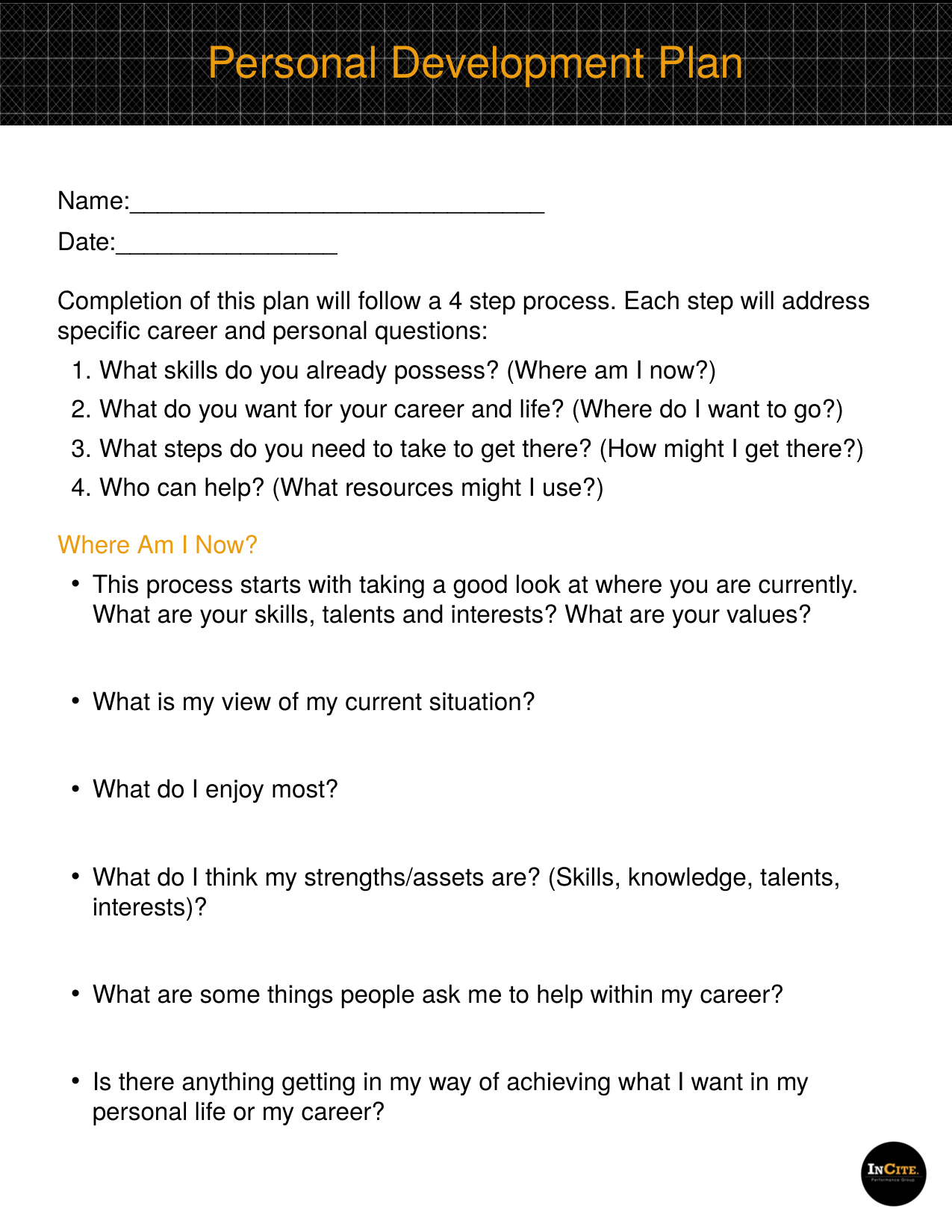

Personal Development Plan
Name:______________________________                            Date:________________

Completion of this plan will follow a 4 step process. Each step will address specific career and personal questions:
What skills do you already possess? (Where am I now?)
What do you want for your career and life? (Where do I want to go?)
What steps do you need to take to get there? (How might I get there?)
Who can help? (What resources might I use?)
Where Am I Now?
This process starts with taking a good look at where you are currently. What are your skills, talents and interests? What are your values?

What is my view of my current situation?

What do I enjoy most?

What do I think my strengths/assets are? (Skills, knowledge, talents, interests)?

What are some things people ask me to help within my career?

Is there anything getting in my way of achieving what I want in my personal life or my career?